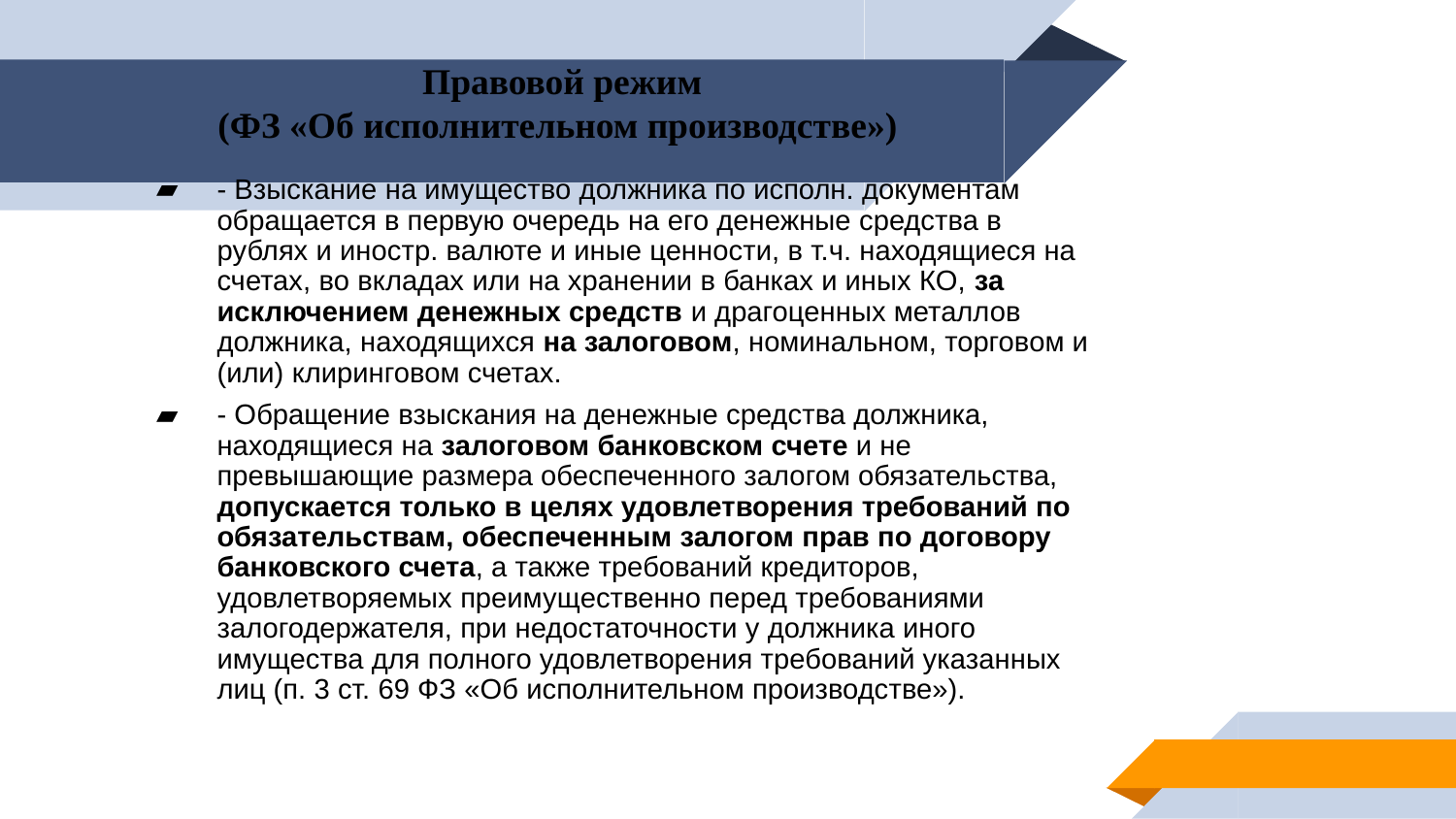

Правовой режим
(ФЗ «Об исполнительном производстве»)
- Взыскание на имущество должника по исполн. документам обращается в первую очередь на его денежные средства в рублях и иностр. валюте и иные ценности, в т.ч. находящиеся на счетах, во вкладах или на хранении в банках и иных КО, за исключением денежных средств и драгоценных металлов должника, находящихся на залоговом, номинальном, торговом и (или) клиринговом счетах.
- Обращение взыскания на денежные средства должника, находящиеся на залоговом банковском счете и не превышающие размера обеспеченного залогом обязательства, допускается только в целях удовлетворения требований по обязательствам, обеспеченным залогом прав по договору банковского счета, а также требований кредиторов, удовлетворяемых преимущественно перед требованиями залогодержателя, при недостаточности у должника иного имущества для полного удовлетворения требований указанных лиц (п. 3 ст. 69 ФЗ «Об исполнительном производстве»).